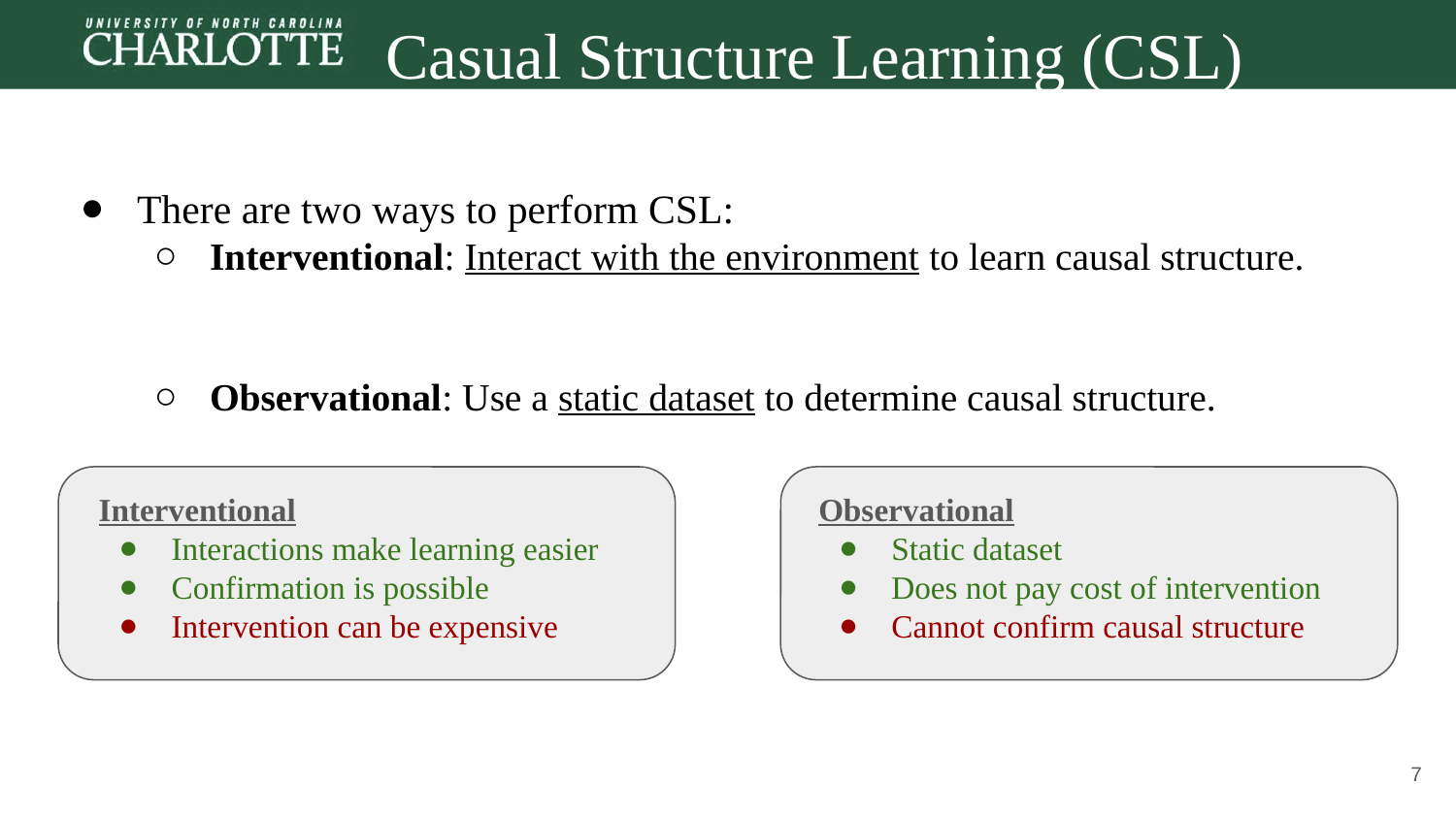

# Casual Structure Learning (CSL)
There are two ways to perform CSL:
Interventional: Interact with the environment to learn causal structure.

Observational: Use a static dataset to determine causal structure.

Observational
Static dataset
Does not pay cost of intervention
Cannot confirm causal structure
Interventional
Interactions make learning easier
Confirmation is possible
Intervention can be expensive
7